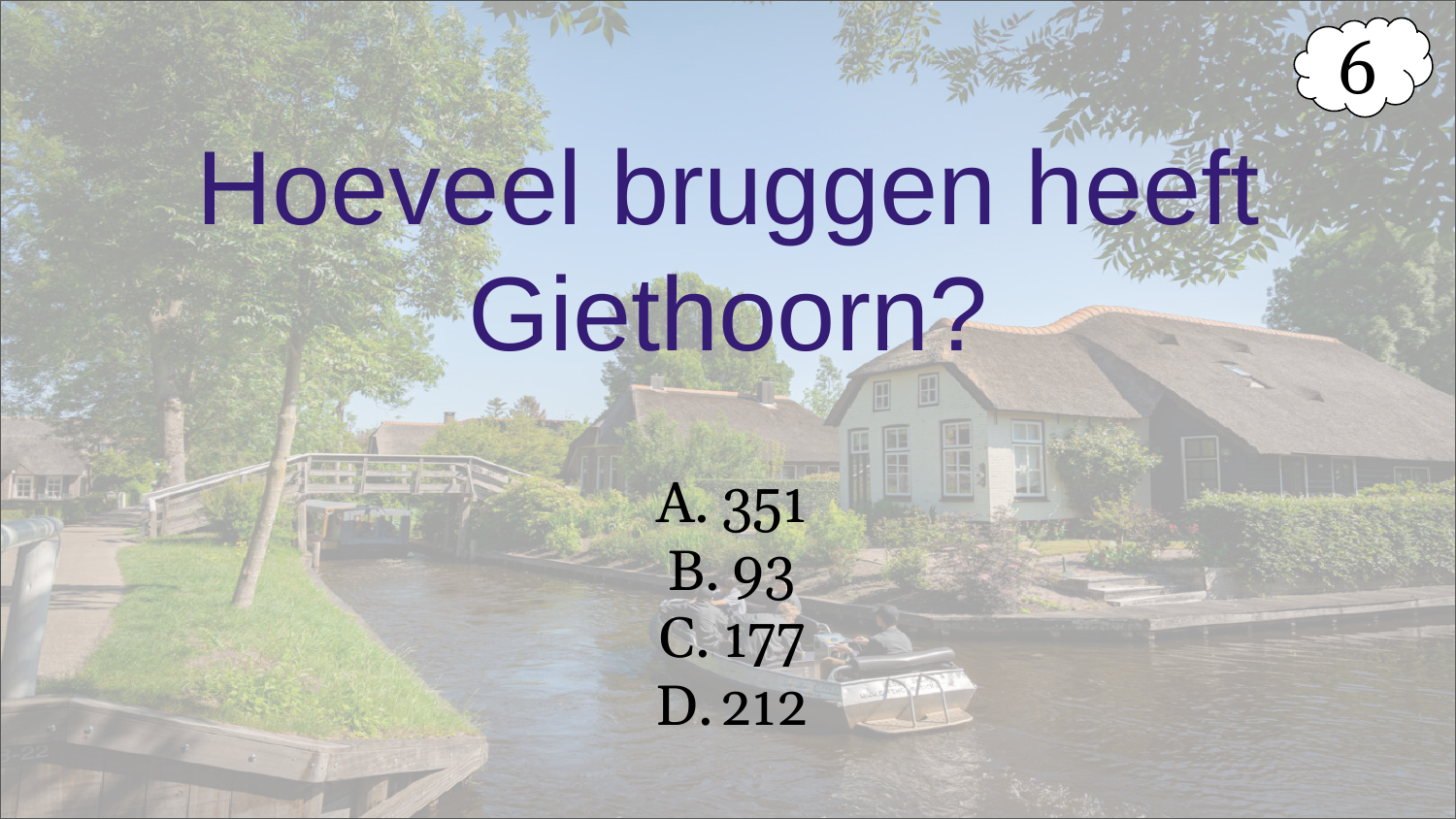

6
# Hoeveel bruggen heeft Giethoorn?
351
93
177
212